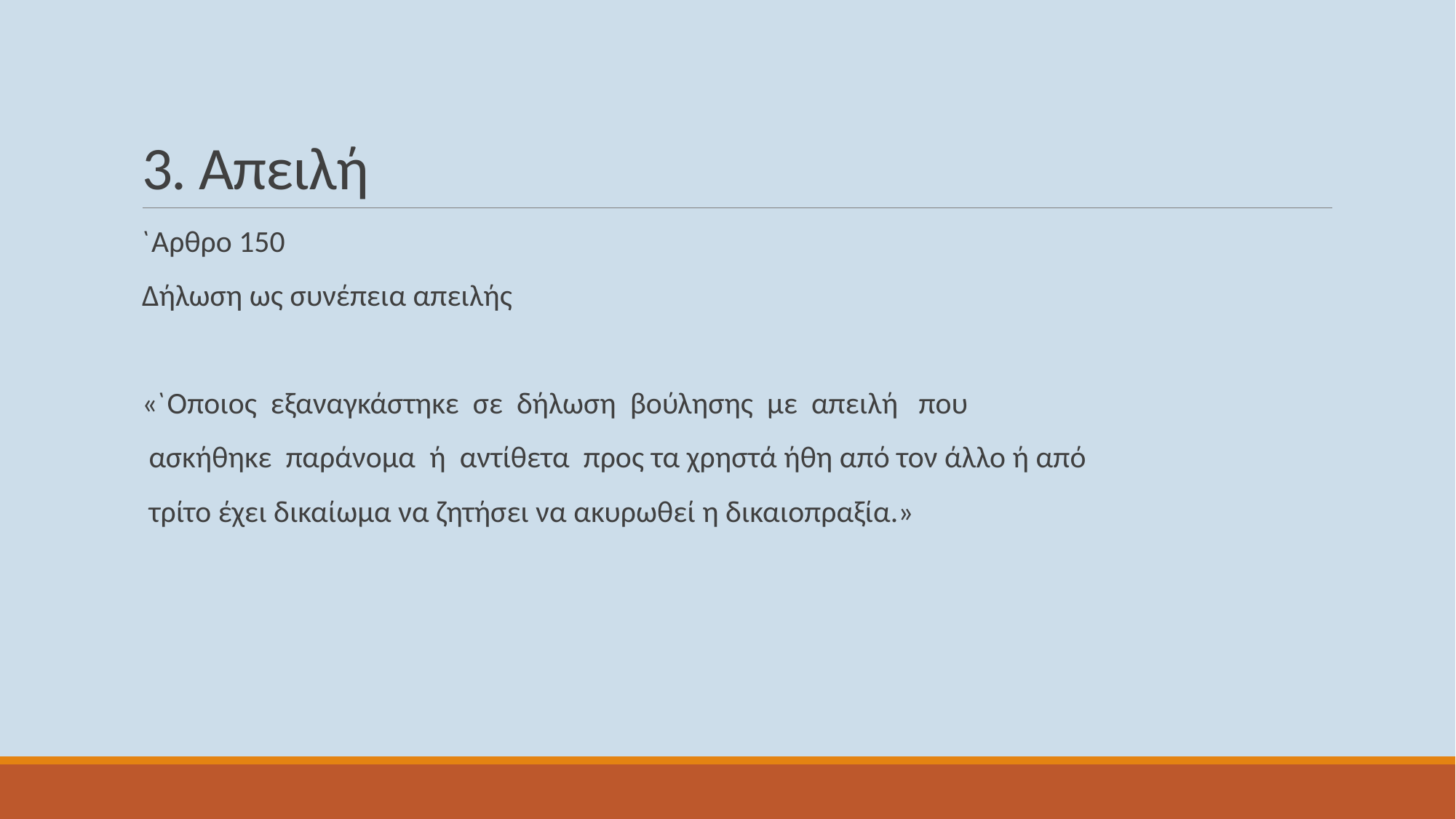

# 3. Απειλή
`Αρθρο 150
Δήλωση ως συνέπεια απειλής

«`Οποιος  εξαναγκάστηκε  σε  δήλωση  βούλησης  με  απειλή   που
 ασκήθηκε  παράνομα  ή  αντίθετα  προς τα χρηστά ήθη από τον άλλο ή από
 τρίτο έχει δικαίωμα να ζητήσει να ακυρωθεί η δικαιοπραξία.»